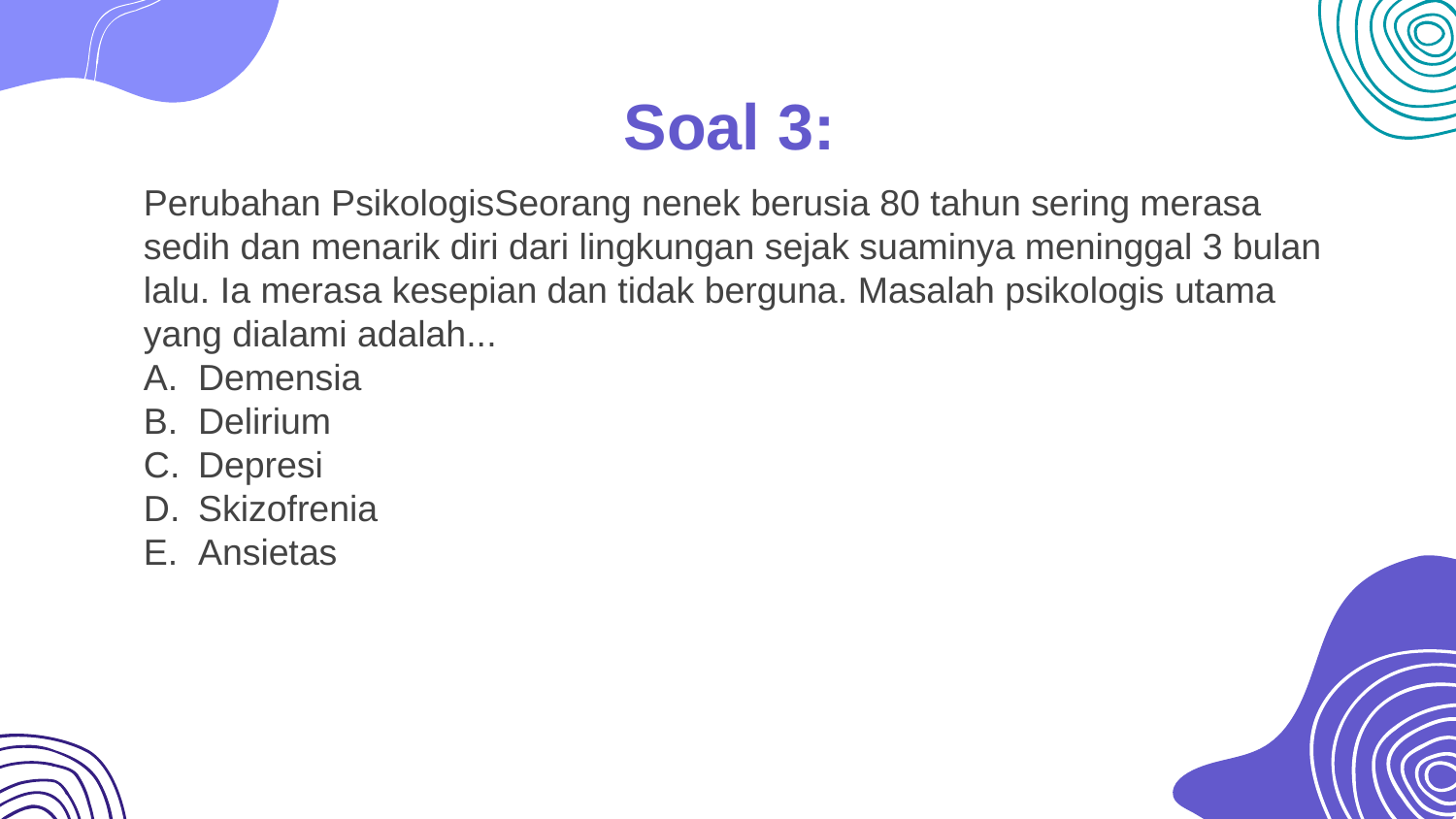

# Soal 3:
Perubahan PsikologisSeorang nenek berusia 80 tahun sering merasa sedih dan menarik diri dari lingkungan sejak suaminya meninggal 3 bulan lalu. Ia merasa kesepian dan tidak berguna. Masalah psikologis utama yang dialami adalah...
Demensia
Delirium
Depresi
Skizofrenia
Ansietas